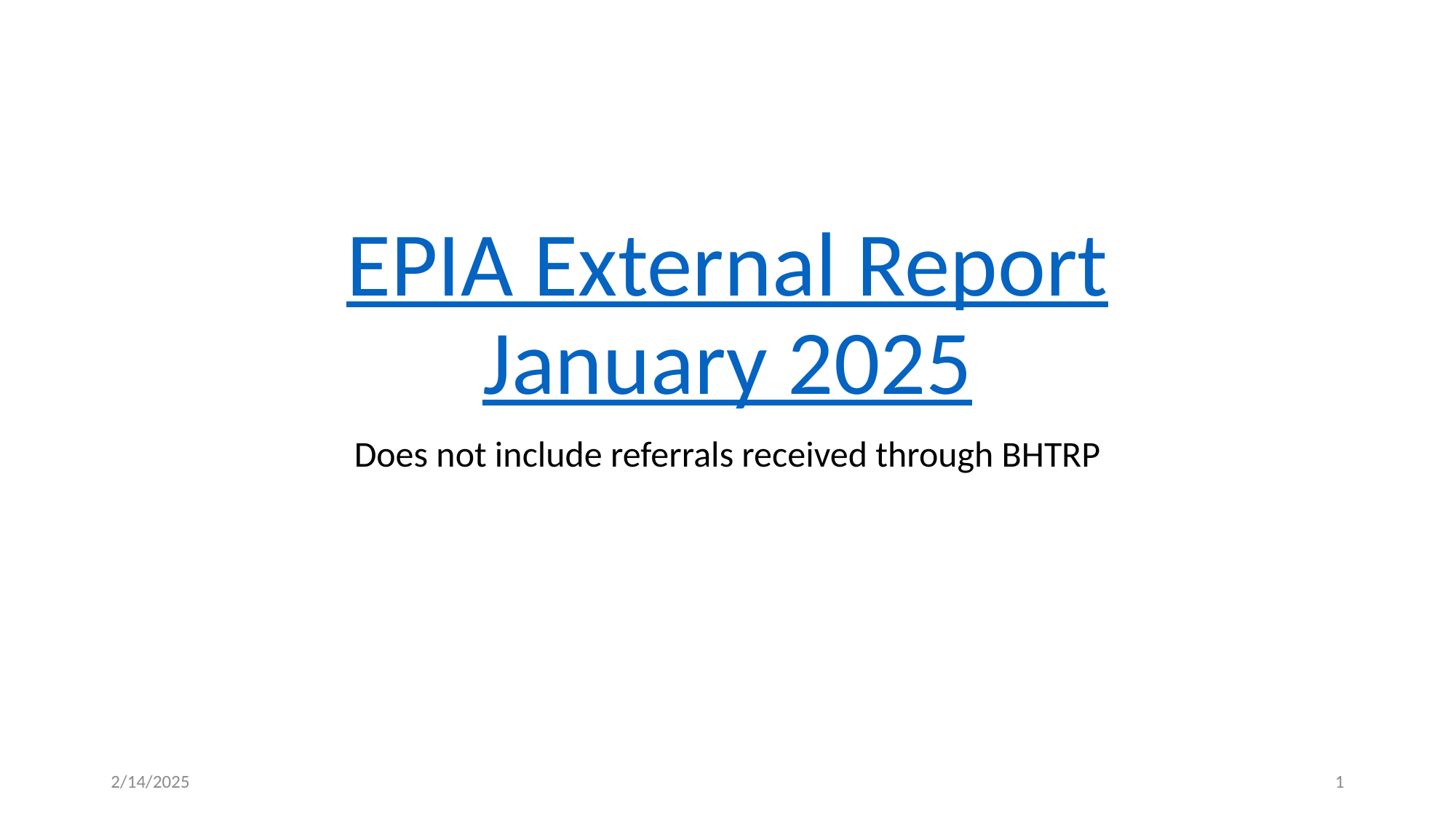

# EPIA External Report January 2025
Does not include referrals received through BHTRP
2/14/2025
1